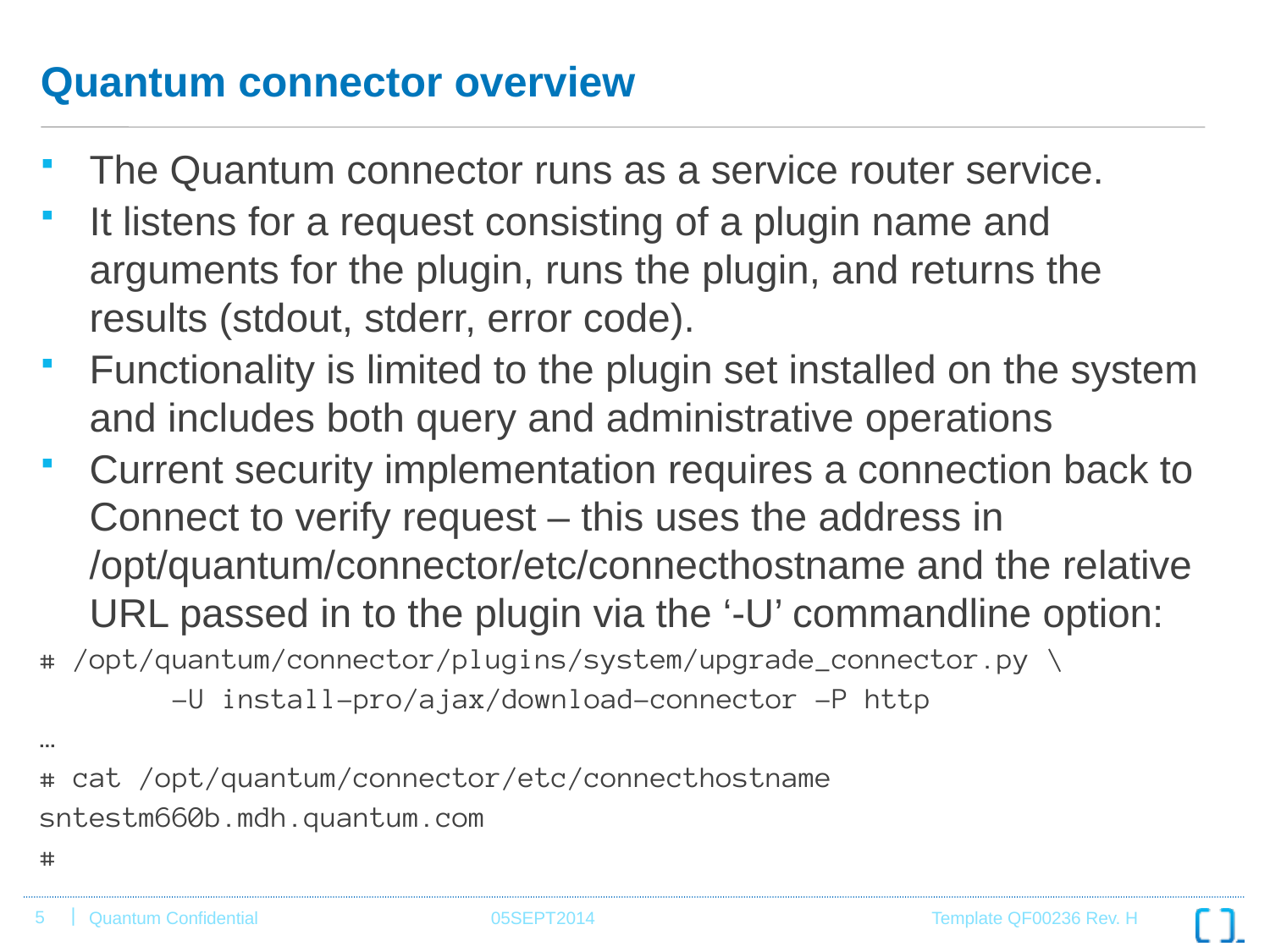

# Quantum connector overview
The Quantum connector runs as a service router service.
It listens for a request consisting of a plugin name and arguments for the plugin, runs the plugin, and returns the results (stdout, stderr, error code).
Functionality is limited to the plugin set installed on the system and includes both query and administrative operations
Current security implementation requires a connection back to Connect to verify request – this uses the address in /opt/quantum/connector/etc/connecthostname and the relative URL passed in to the plugin via the ‘-U’ commandline option:
# /opt/quantum/connector/plugins/system/upgrade_connector.py \
        -U install-pro/ajax/download-connector -P http
…
# cat /opt/quantum/connector/etc/connecthostname
sntestm660b.mdh.quantum.com
#